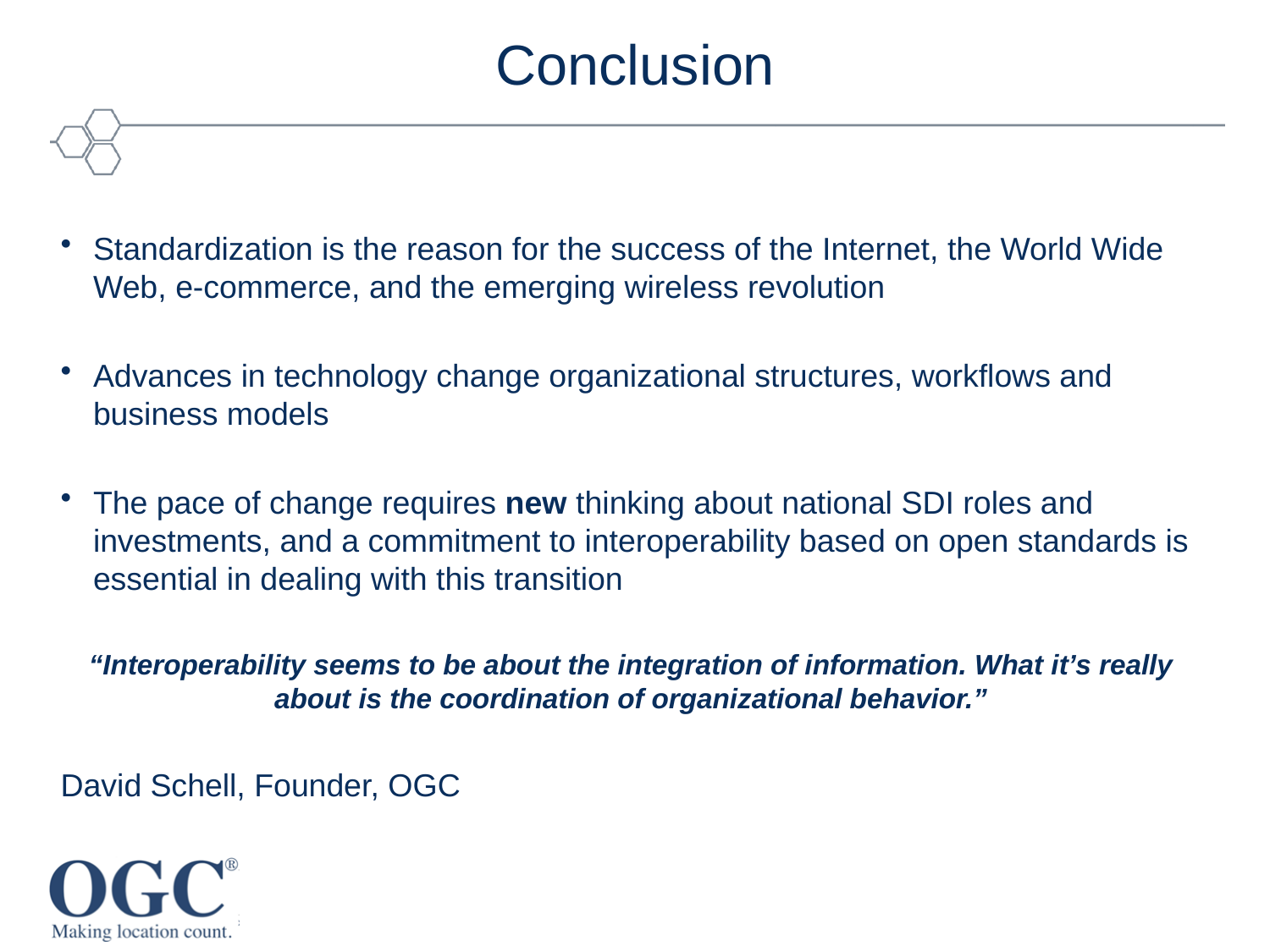

# Conclusion

Standardization is the reason for the success of the Internet, the World Wide Web, e-commerce, and the emerging wireless revolution

Advances in technology change organizational structures, workflows and business models

The pace of change requires new thinking about national SDI roles and investments, and a commitment to interoperability based on open standards is essential in dealing with this transition

“Interoperability seems to be about the integration of information. What it’s really
about is the coordination of organizational behavior.”

David Schell, Founder, OGC